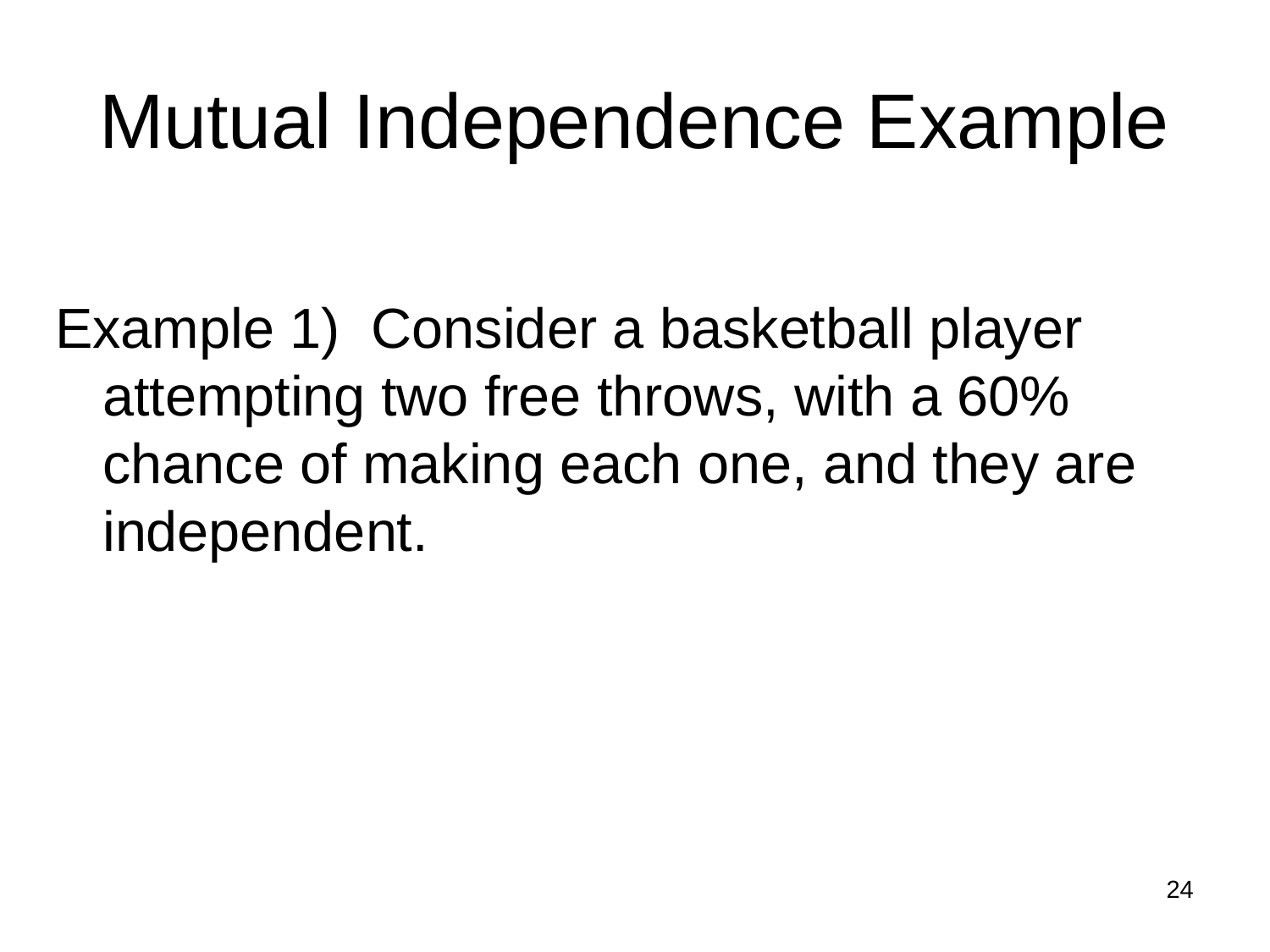

# Mutual Independence Example
Example 1)  Consider a basketball player attempting two free throws, with a 60% chance of making each one, and they are independent.

24